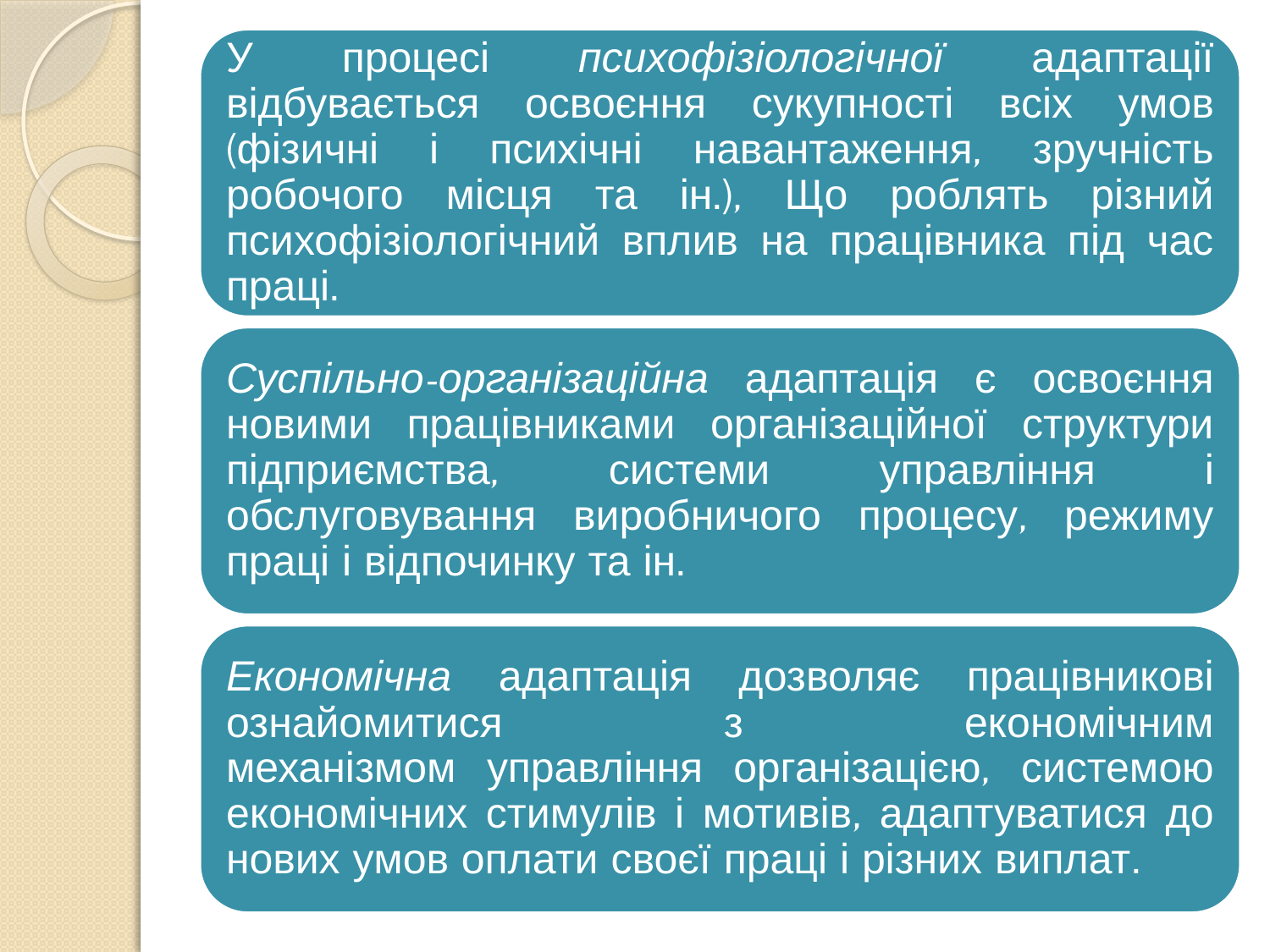

У процесі психофізіологічної адаптації відбувається освоєння сукупності всіх умов (фізичні і психічні навантаження, зручність робочого місця та ін.), Що роблять різний психофізіологічний вплив на працівника під час праці.
Суспільно-організаційна адаптація є освоєння новими працівниками організаційної структури підприємства, системи управління і обслуговування виробничого процесу, режиму праці і відпочинку та ін.
Економічна адаптація дозволяє працівникові ознайомитися з економічним
механізмом управління організацією, системою економічних стимулів і мотивів, адаптуватися до нових умов оплати своєї праці і різних виплат.